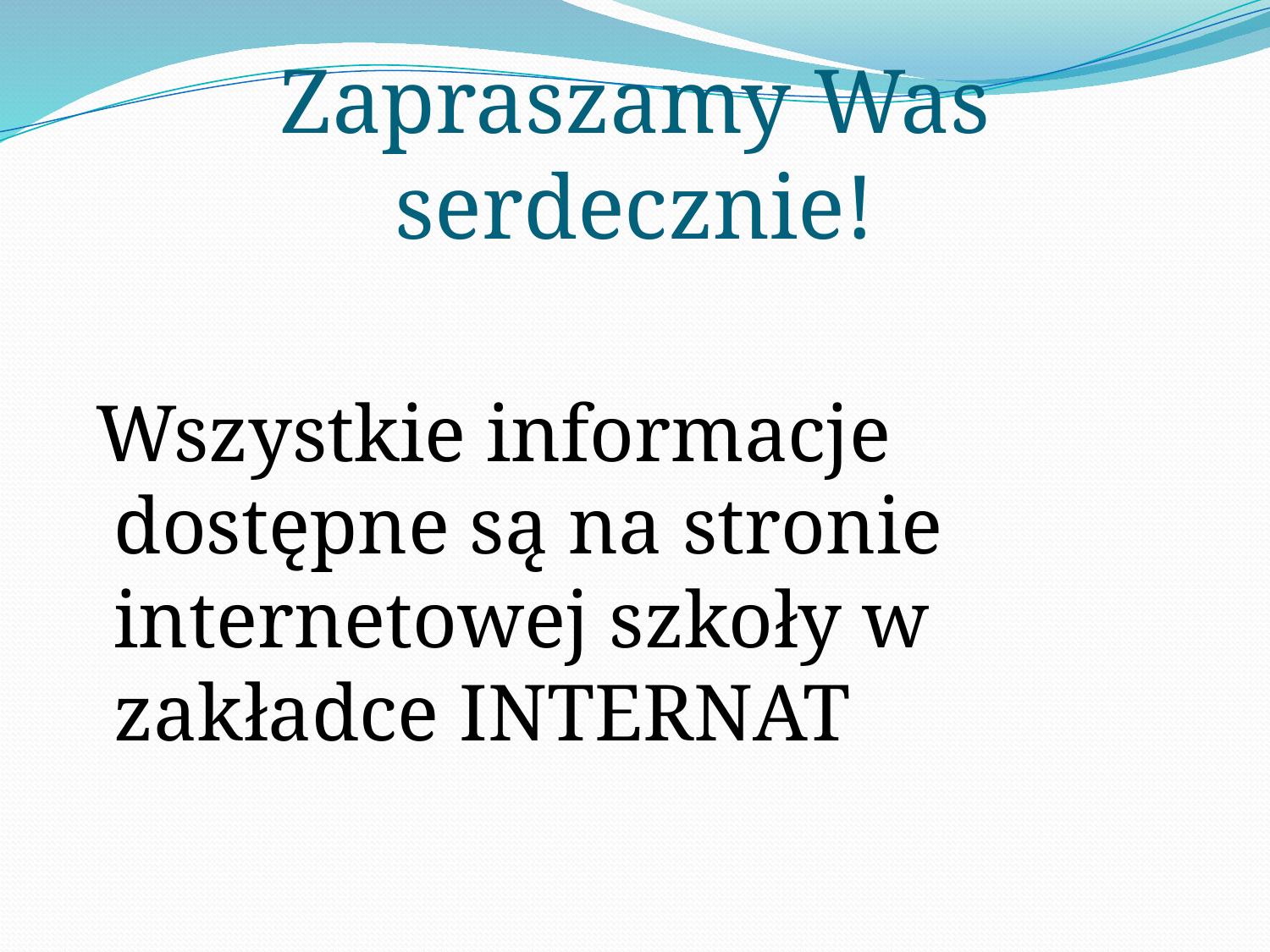

# Zapraszamy Was serdecznie!

 Wszystkie informacje dostępne są na stronie internetowej szkoły w zakładce INTERNAT